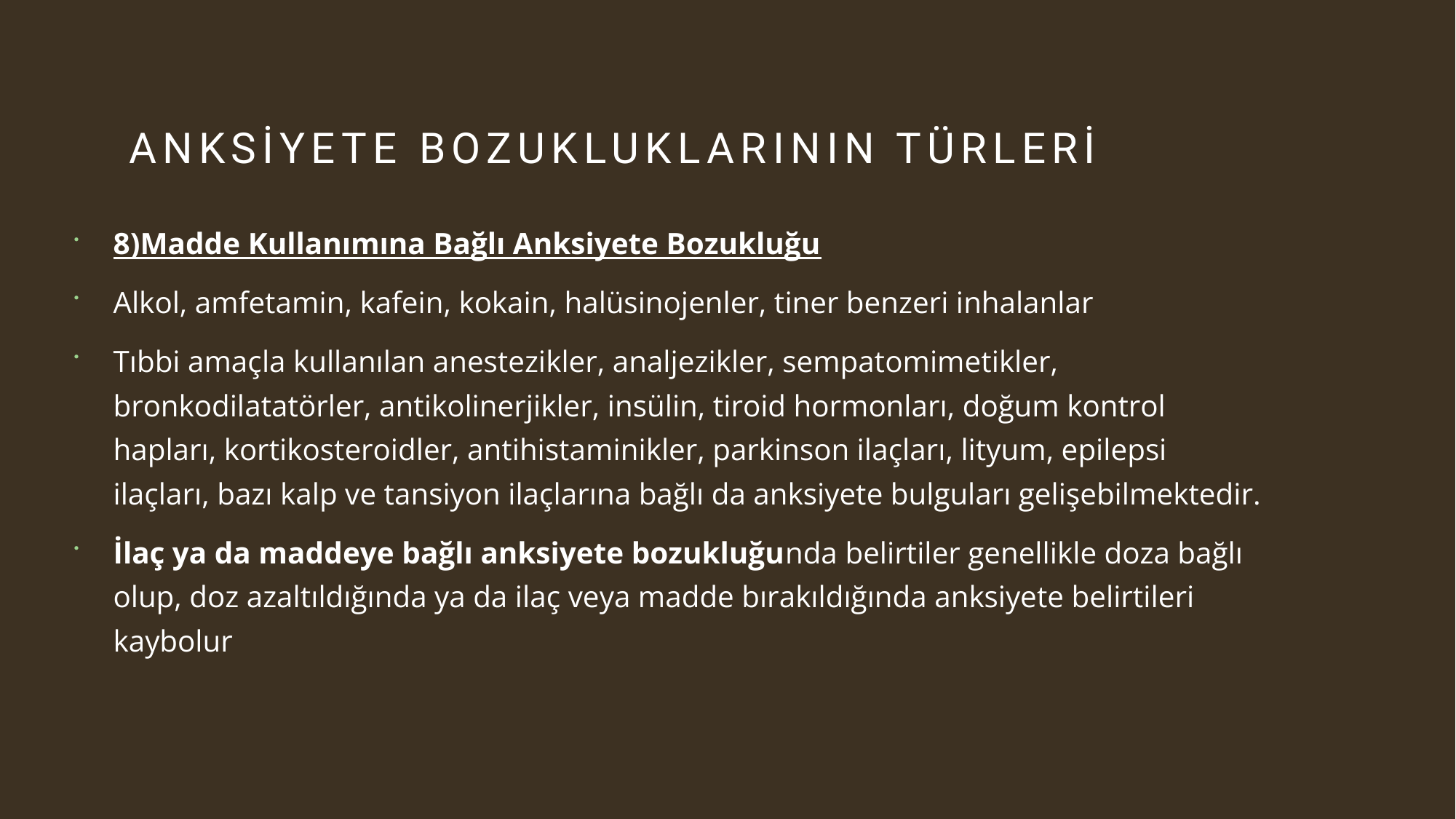

# Anksiyete Bozukluklarının Türleri
8)Madde Kullanımına Bağlı Anksiyete Bozukluğu
Alkol, amfetamin, kafein, kokain, halüsinojenler, tiner benzeri inhalanlar
Tıbbi amaçla kullanılan anestezikler, analjezikler, sempatomimetikler, bronkodilatatörler, antikolinerjikler, insülin, tiroid hormonları, doğum kontrol hapları, kortikosteroidler, antihistaminikler, parkinson ilaçları, lityum, epilepsi ilaçları, bazı kalp ve tansiyon ilaçlarına bağlı da anksiyete bulguları gelişebilmektedir.
İlaç ya da maddeye bağlı anksiyete bozukluğunda belirtiler genellikle doza bağlı olup, doz azaltıldığında ya da ilaç veya madde bırakıldığında anksiyete belirtileri kaybolur